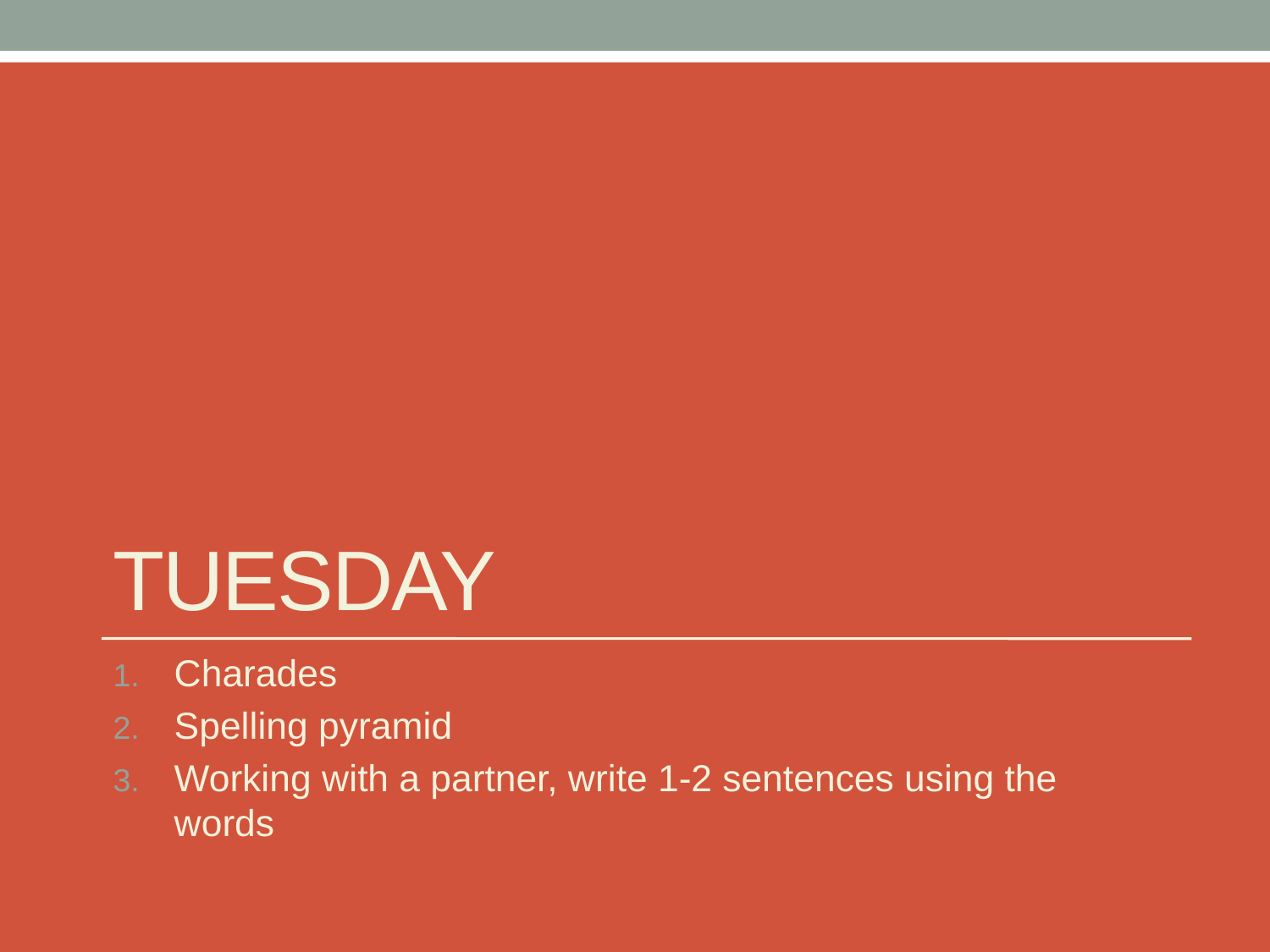

# Tuesday
Charades
Spelling pyramid
Working with a partner, write 1-2 sentences using the words